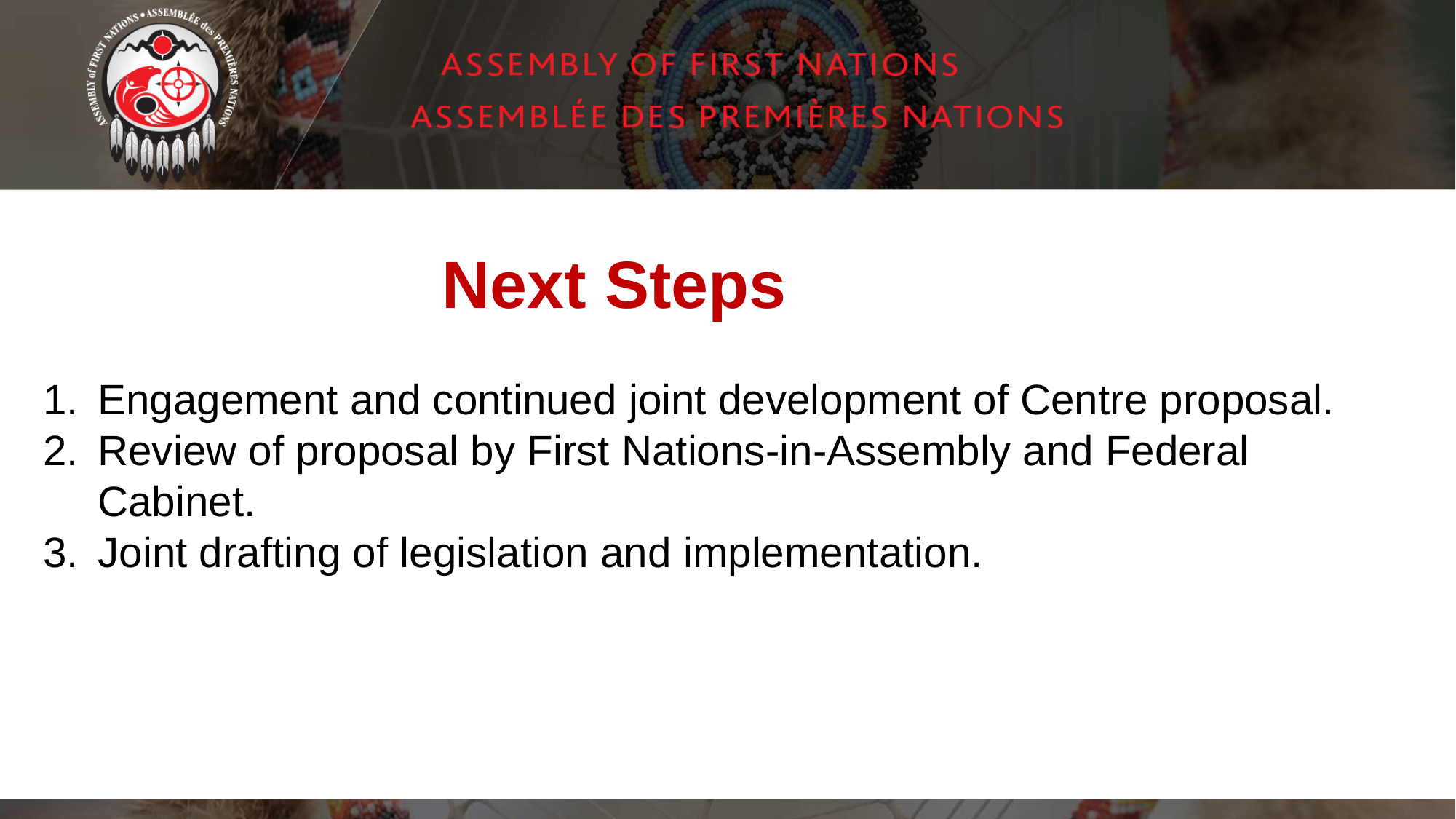

Engagement and continued joint development of Centre proposal.
Review of proposal by First Nations-in-Assembly and Federal Cabinet.
Joint drafting of legislation and implementation.
# Next Steps